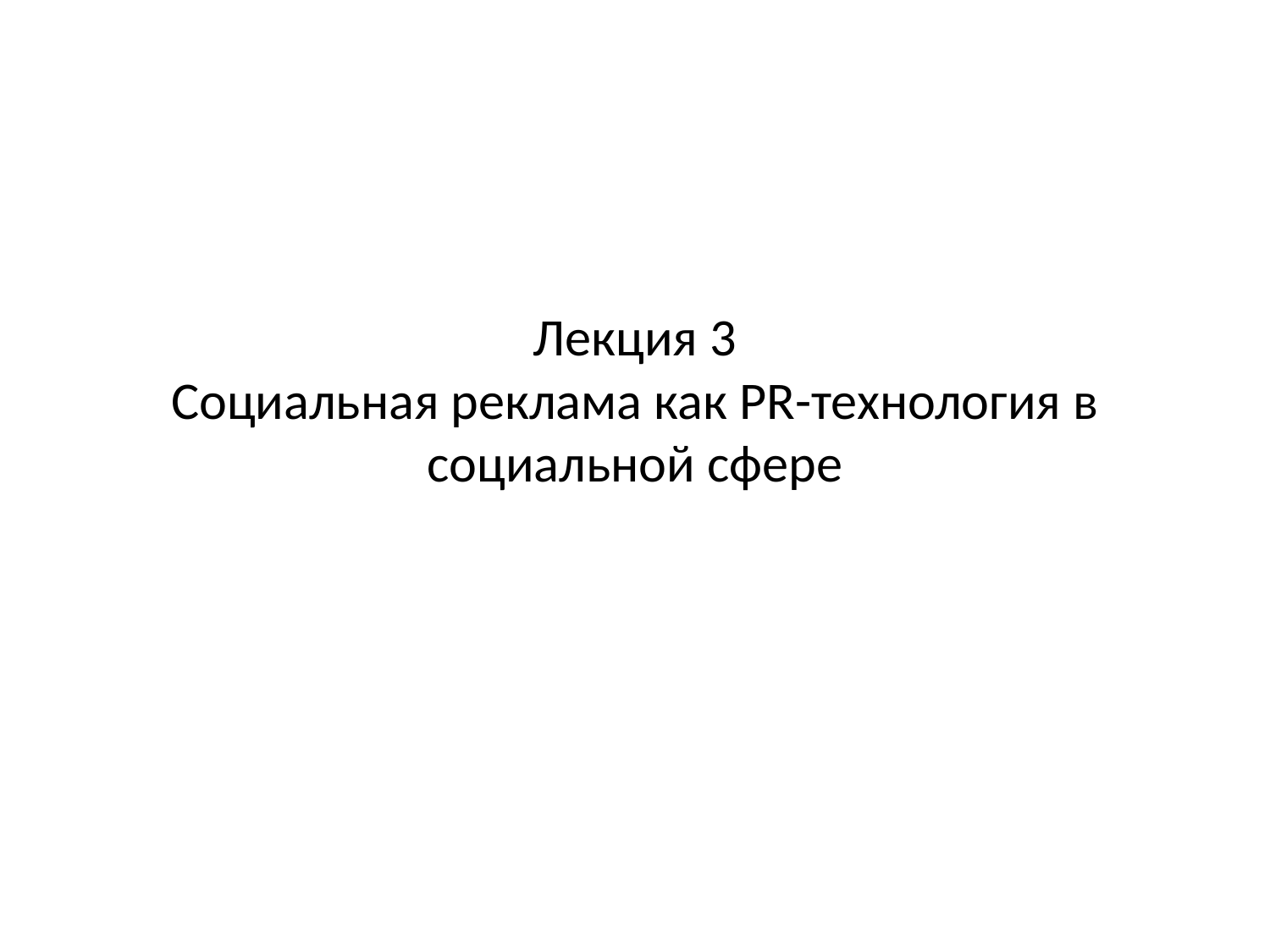

# Лекция 3 Социальная реклама как PR-технология в социальной сфере